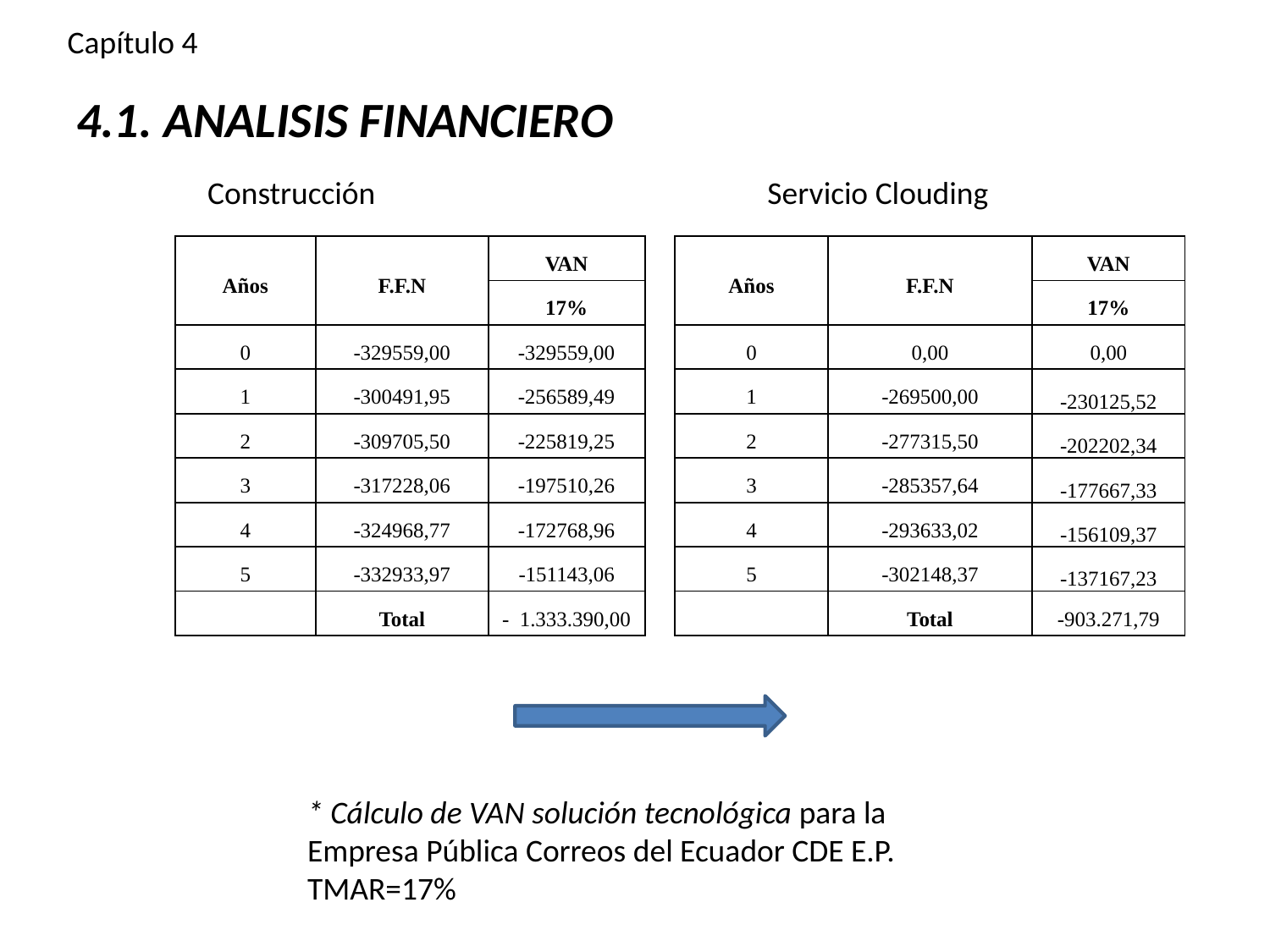

Capítulo 4
# 4.1. ANALISIS FINANCIERO
Construcción
Servicio Clouding
| Años | F.F.N | VAN |
| --- | --- | --- |
|  |  | 17% |
| 0 | 0,00 | 0,00 |
| 1 | -269500,00 | -230125,52 |
| 2 | -277315,50 | -202202,34 |
| 3 | -285357,64 | -177667,33 |
| 4 | -293633,02 | -156109,37 |
| 5 | -302148,37 | -137167,23 |
|  | Total | -903.271,79 |
| Años | F.F.N | VAN |
| --- | --- | --- |
|  |  | 17% |
| 0 | -329559,00 | -329559,00 |
| 1 | -300491,95 | -256589,49 |
| 2 | -309705,50 | -225819,25 |
| 3 | -317228,06 | -197510,26 |
| 4 | -324968,77 | -172768,96 |
| 5 | -332933,97 | -151143,06 |
|  | Total | - 1.333.390,00 |

* Cálculo de VAN solución tecnológica para la Empresa Pública Correos del Ecuador CDE E.P.  TMAR=17%